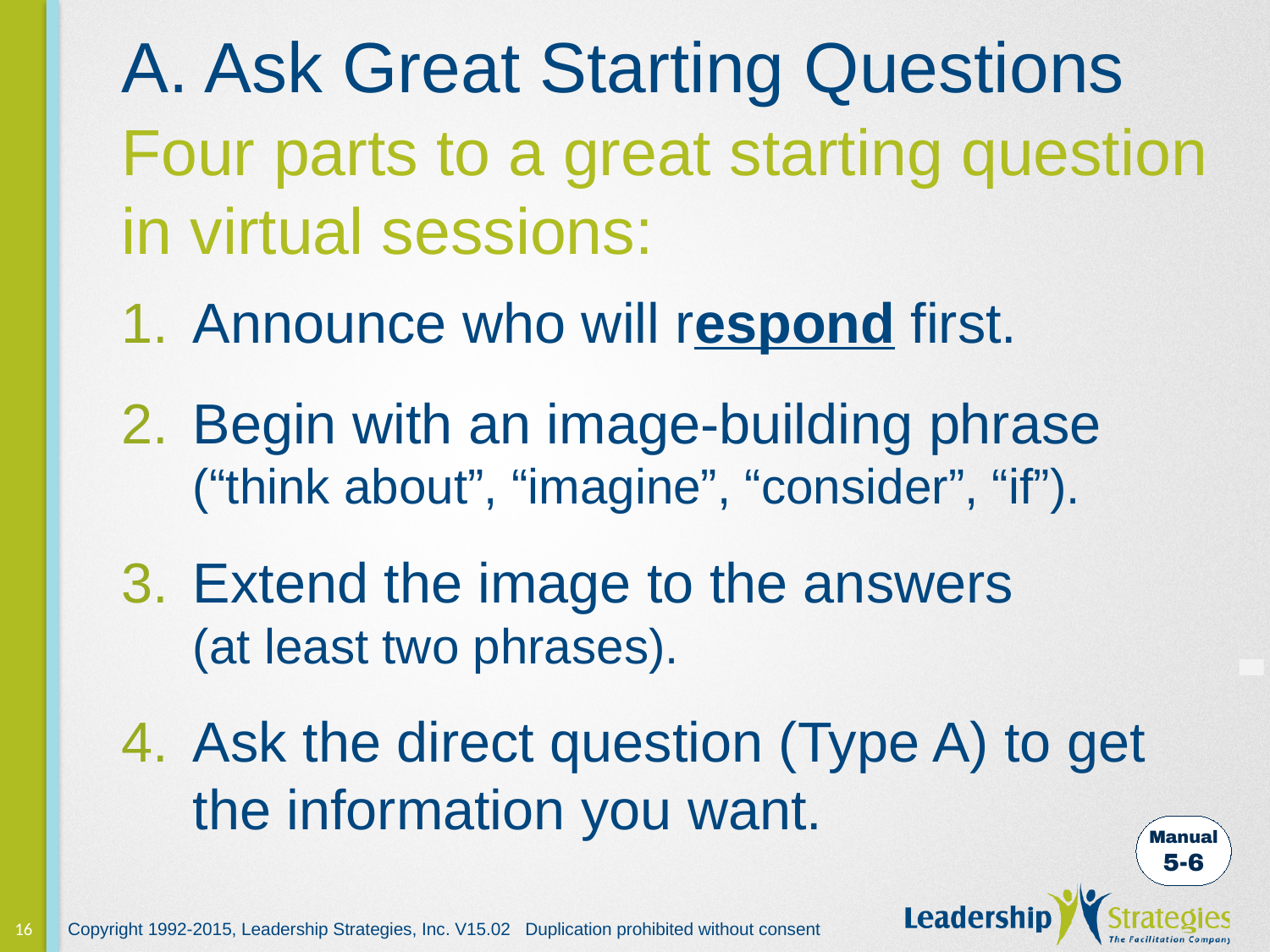

# A. Ask Great Starting Questions
Four parts to a great starting question in virtual sessions:
Announce who will respond first.
Begin with an image-building phrase
(“think about”, “imagine”, “consider”, “if”).
Extend the image to the answers
(at least two phrases).
Ask the direct question (Type A) to get the information you want.

-
Manual
5-6
16